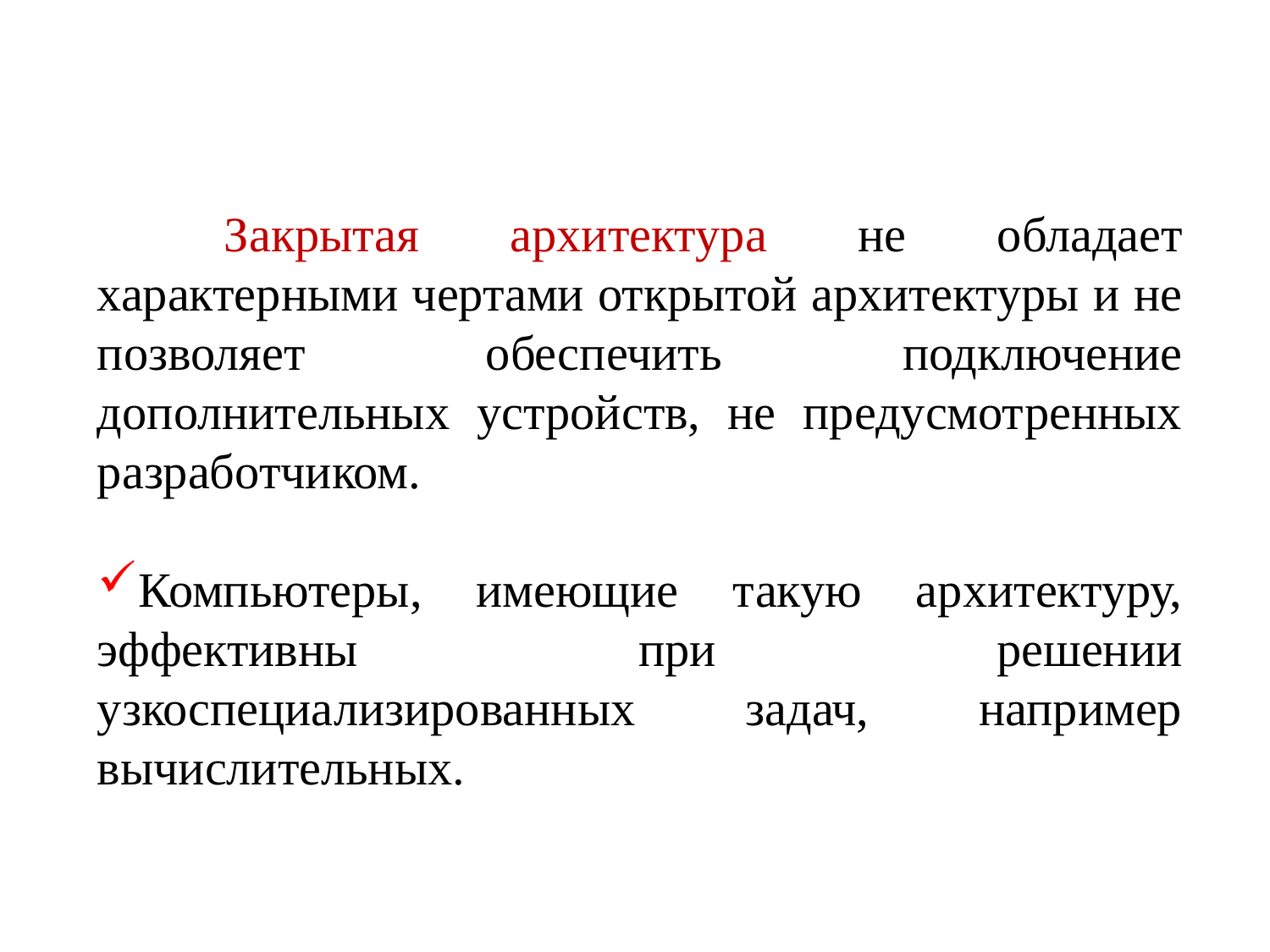

15
	Закрытая архитектура не обладает характерными чертами открытой архитектуры и не позволяет обеспечить подключение дополнительных устройств, не предусмотренных разработчиком.

Компьютеры, имеющие такую архитектуру, эффективны при решении узкоспециализированных задач, например вычислительных.